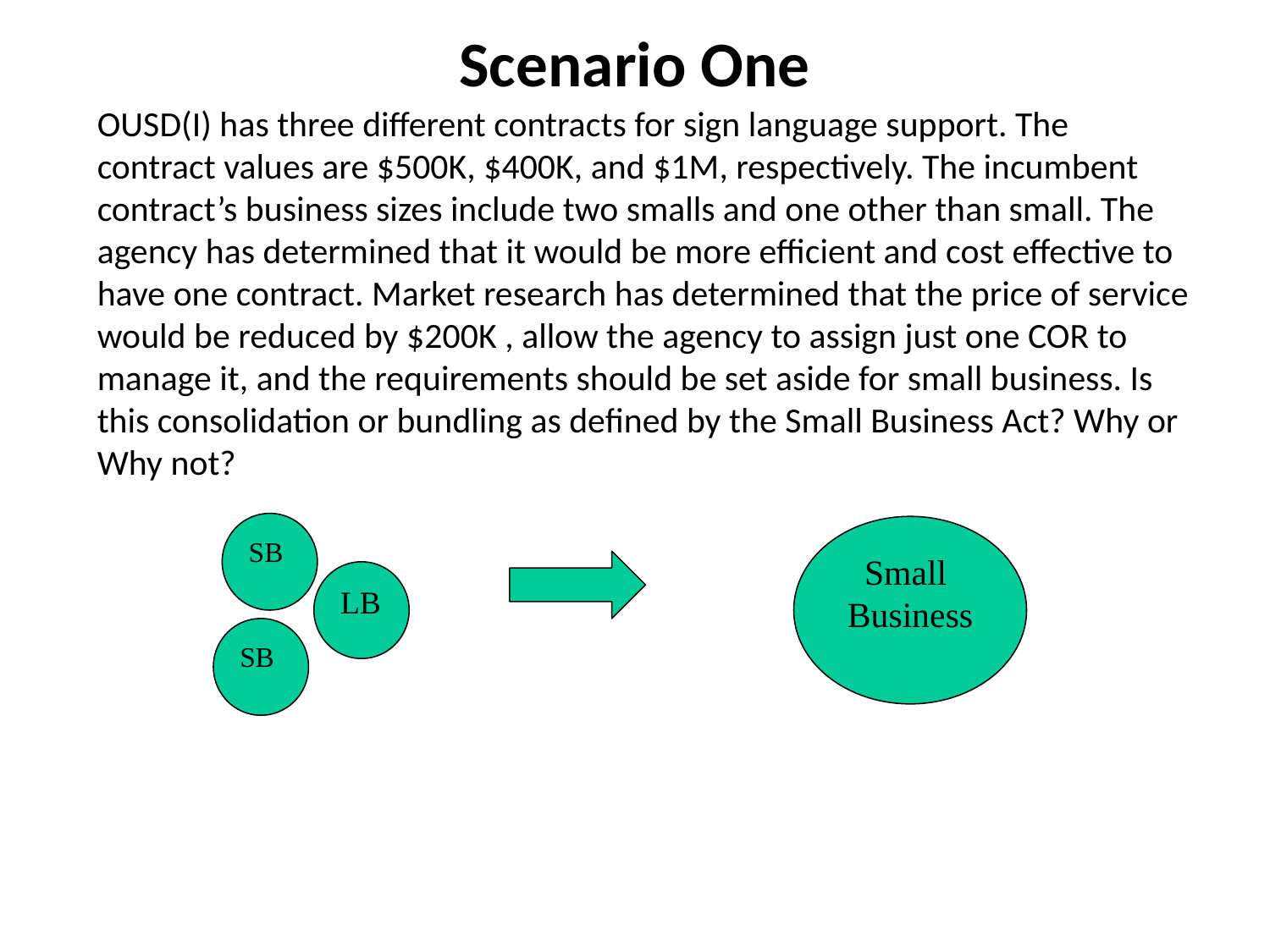

# Scenario One
OUSD(I) has three different contracts for sign language support. The contract values are $500K, $400K, and $1M, respectively. The incumbent contract’s business sizes include two smalls and one other than small. The agency has determined that it would be more efficient and cost effective to have one contract. Market research has determined that the price of service would be reduced by $200K , allow the agency to assign just one COR to manage it, and the requirements should be set aside for small business. Is this consolidation or bundling as defined by the Small Business Act? Why or Why not?
SB
Small
Business

LB
SB